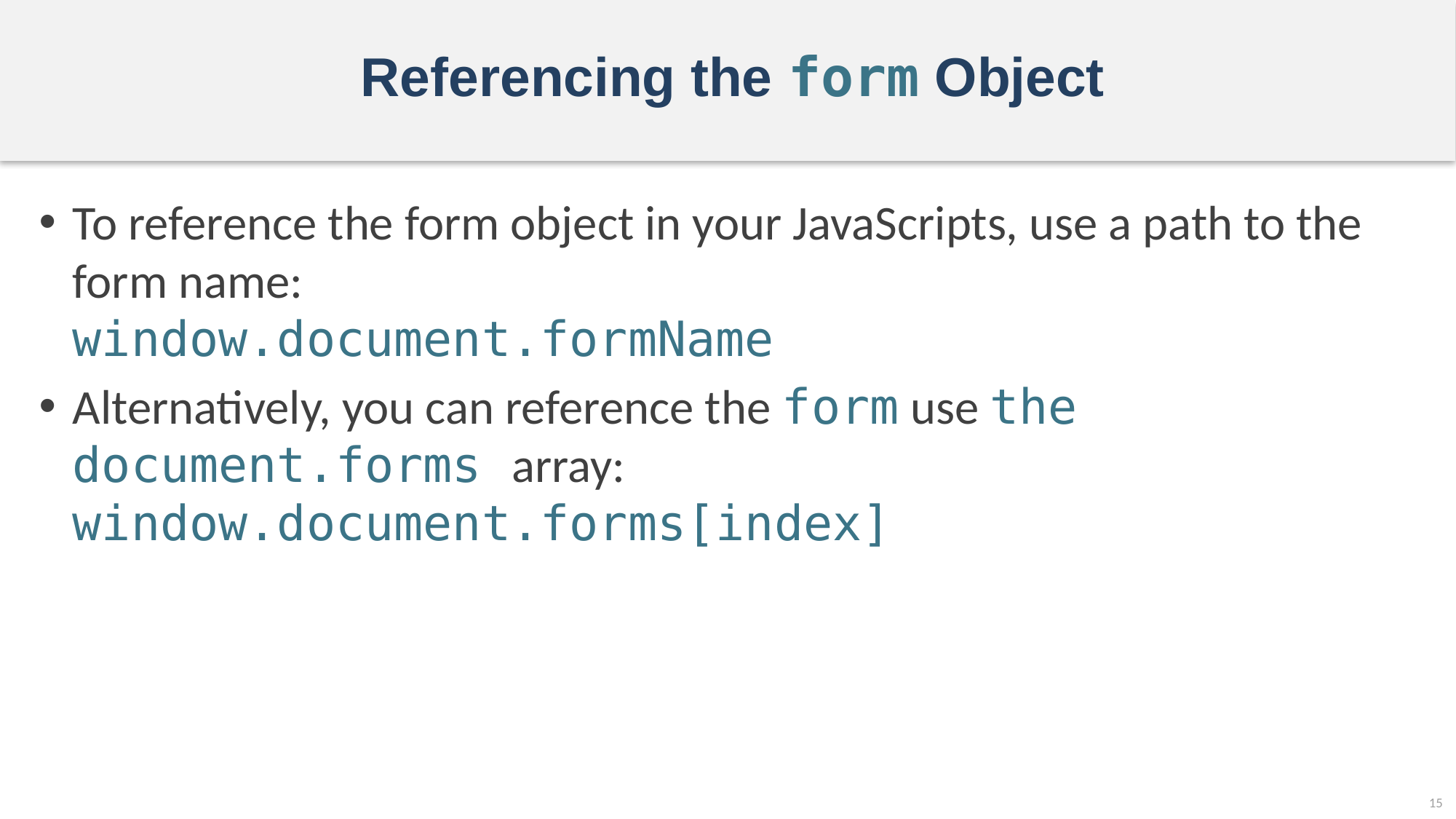

# Referencing the form Object
To reference the form object in your JavaScripts, use a path to the form name:
window.document.formName
Alternatively, you can reference the form use the document.forms array:
window.document.forms[index]

15